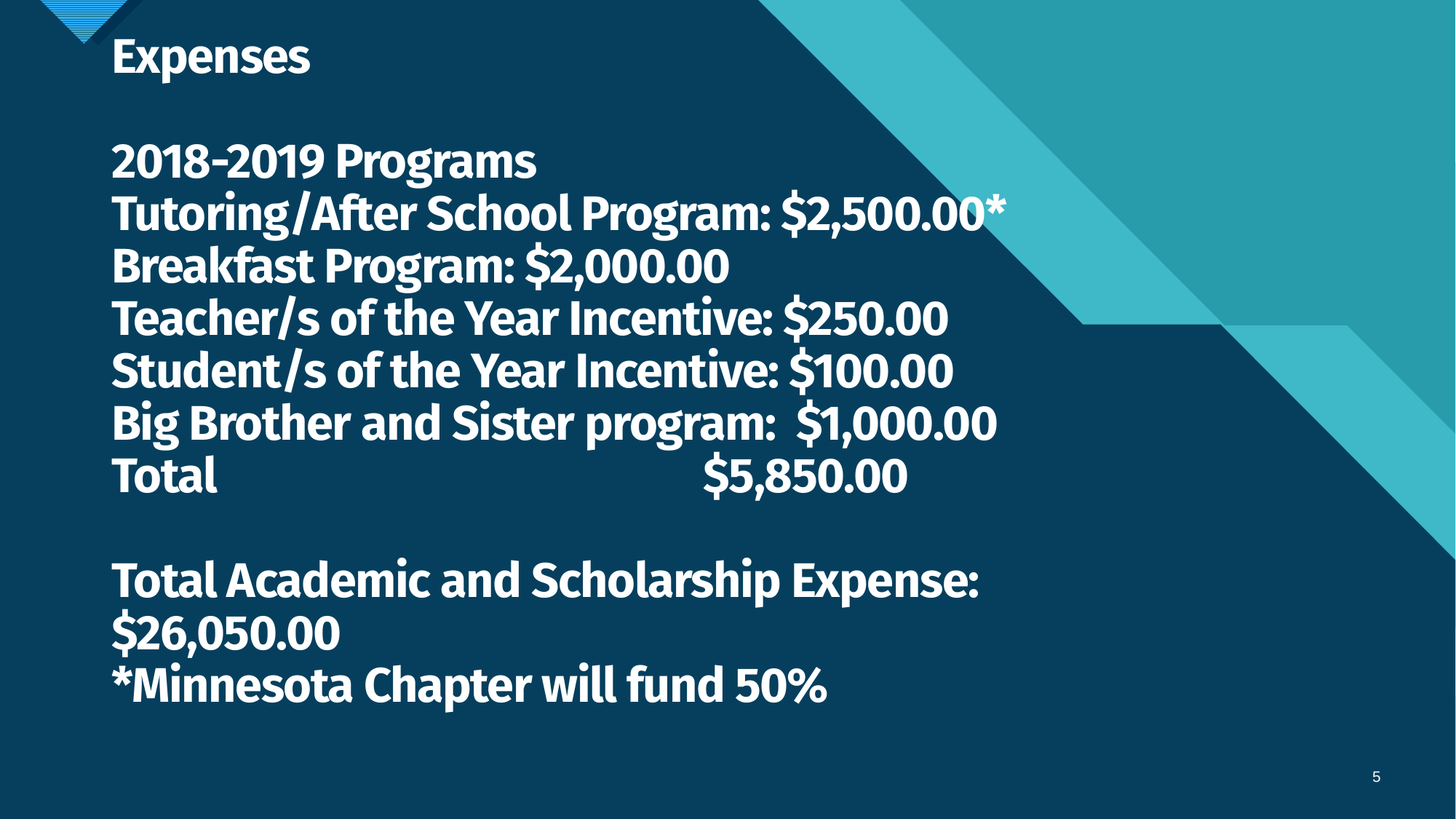

# Expenses 2018-2019 Programs Tutoring/After School Program: $2,500.00* Breakfast Program: $2,000.00 Teacher/s of the Year Incentive: $250.00 Student/s of the Year Incentive: $100.00 Big Brother and Sister program:  $1,000.00 Total		                                    $5,850.00 Total Academic and Scholarship Expense: $26,050.00 *Minnesota Chapter will fund 50%
5